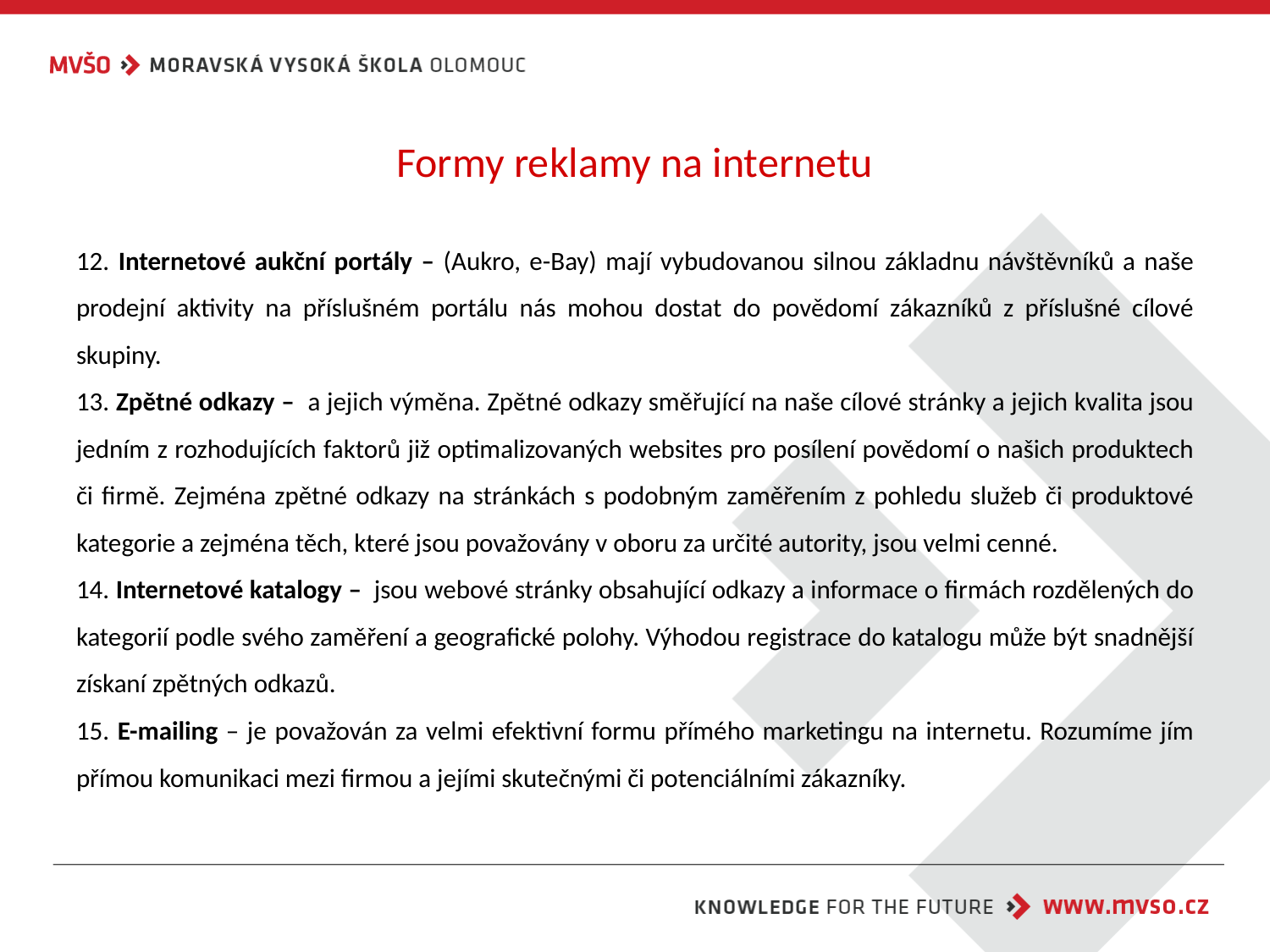

# Formy reklamy na internetu
12. Internetové aukční portály – (Aukro, e-Bay) mají vybudovanou silnou základnu návštěvníků a naše prodejní aktivity na příslušném portálu nás mohou dostat do povědomí zákazníků z příslušné cílové skupiny.
13. Zpětné odkazy –  a jejich výměna. Zpětné odkazy směřující na naše cílové stránky a jejich kvalita jsou jedním z rozhodujících faktorů již optimalizovaných websites pro posílení povědomí o našich produktech či firmě. Zejména zpětné odkazy na stránkách s podobným zaměřením z pohledu služeb či produktové kategorie a zejména těch, které jsou považovány v oboru za určité autority, jsou velmi cenné.
14. Internetové katalogy –  jsou webové stránky obsahující odkazy a informace o firmách rozdělených do kategorií podle svého zaměření a geografické polohy. Výhodou registrace do katalogu může být snadnější získaní zpětných odkazů.
15. E-mailing – je považován za velmi efektivní formu přímého marketingu na internetu. Rozumíme jím přímou komunikaci mezi firmou a jejími skutečnými či potenciálními zákazníky.